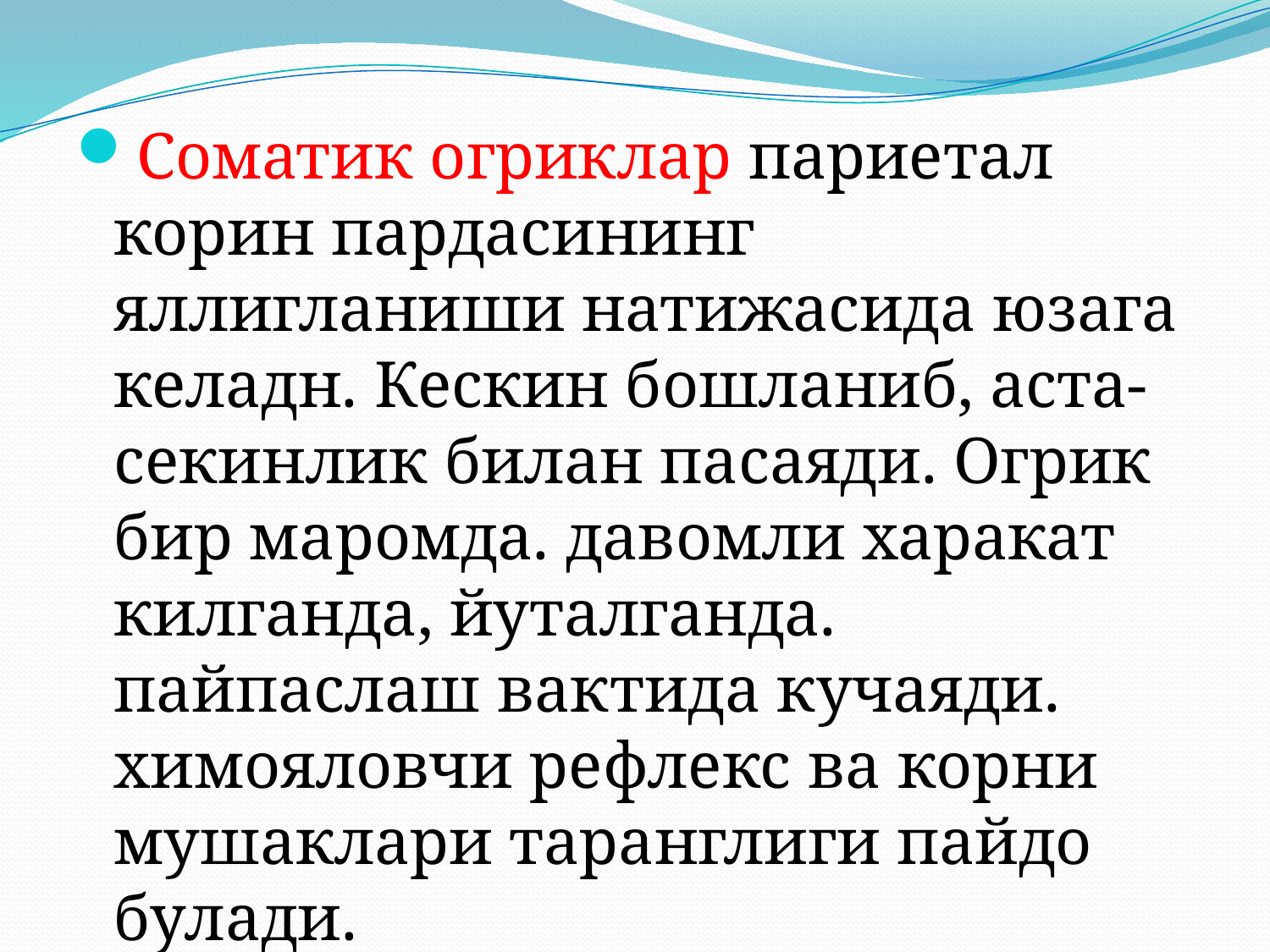

Соматик огриклар париетал корин пардасининг яллигланиши натижасида юзага келадн. Кескин бошланиб, аста-секинлик билан пасаяди. Огрик бир маромда. давомли харакат килганда, йуталганда. пайпаслаш вактида кучаяди. химояловчи рефлекс ва корни мушаклари таранглиги пайдо булади.